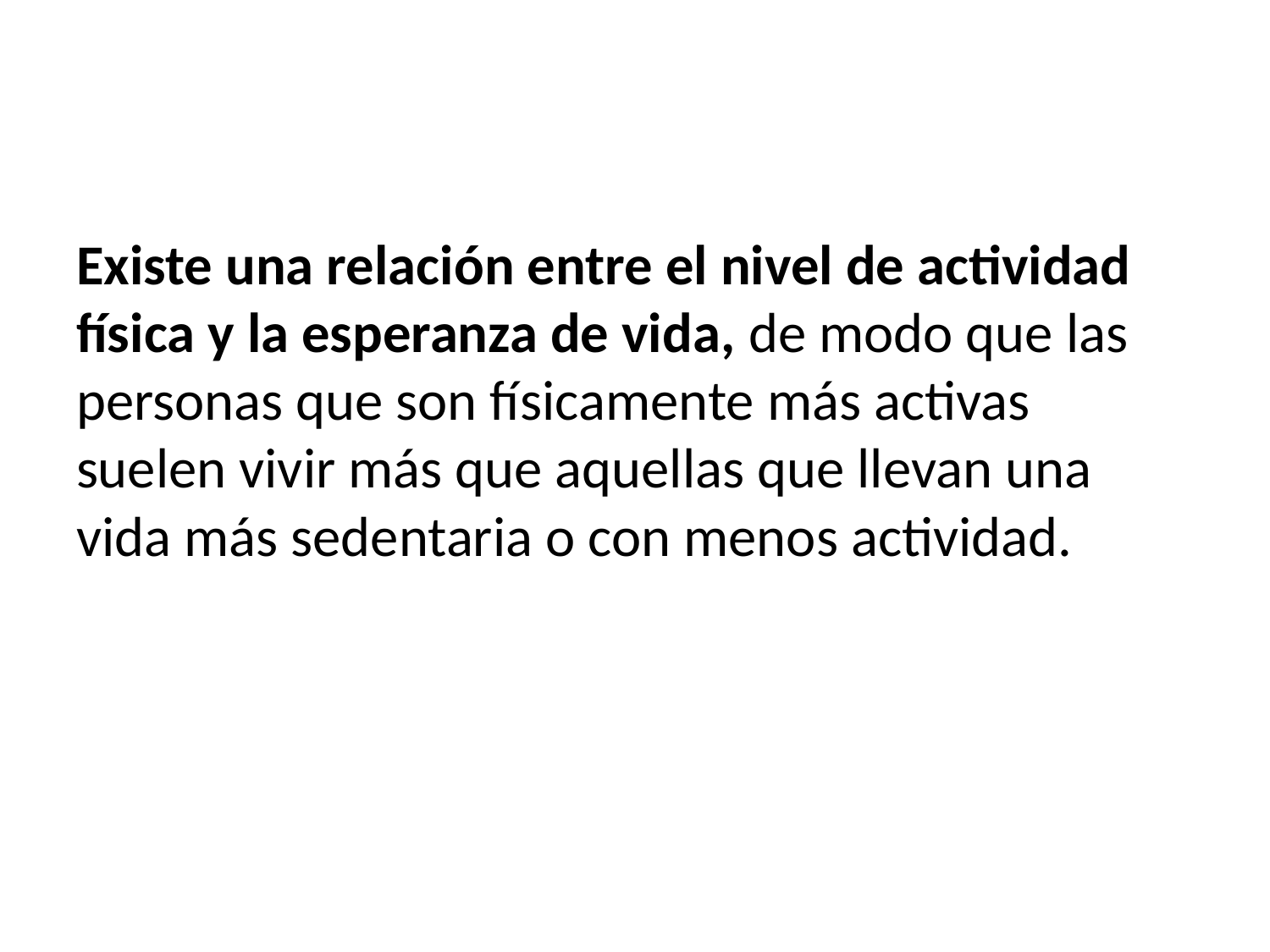

Existe una relación entre el nivel de actividad física y la esperanza de vida, de modo que las personas que son físicamente más activas suelen vivir más que aquellas que llevan una vida más sedentaria o con menos actividad.